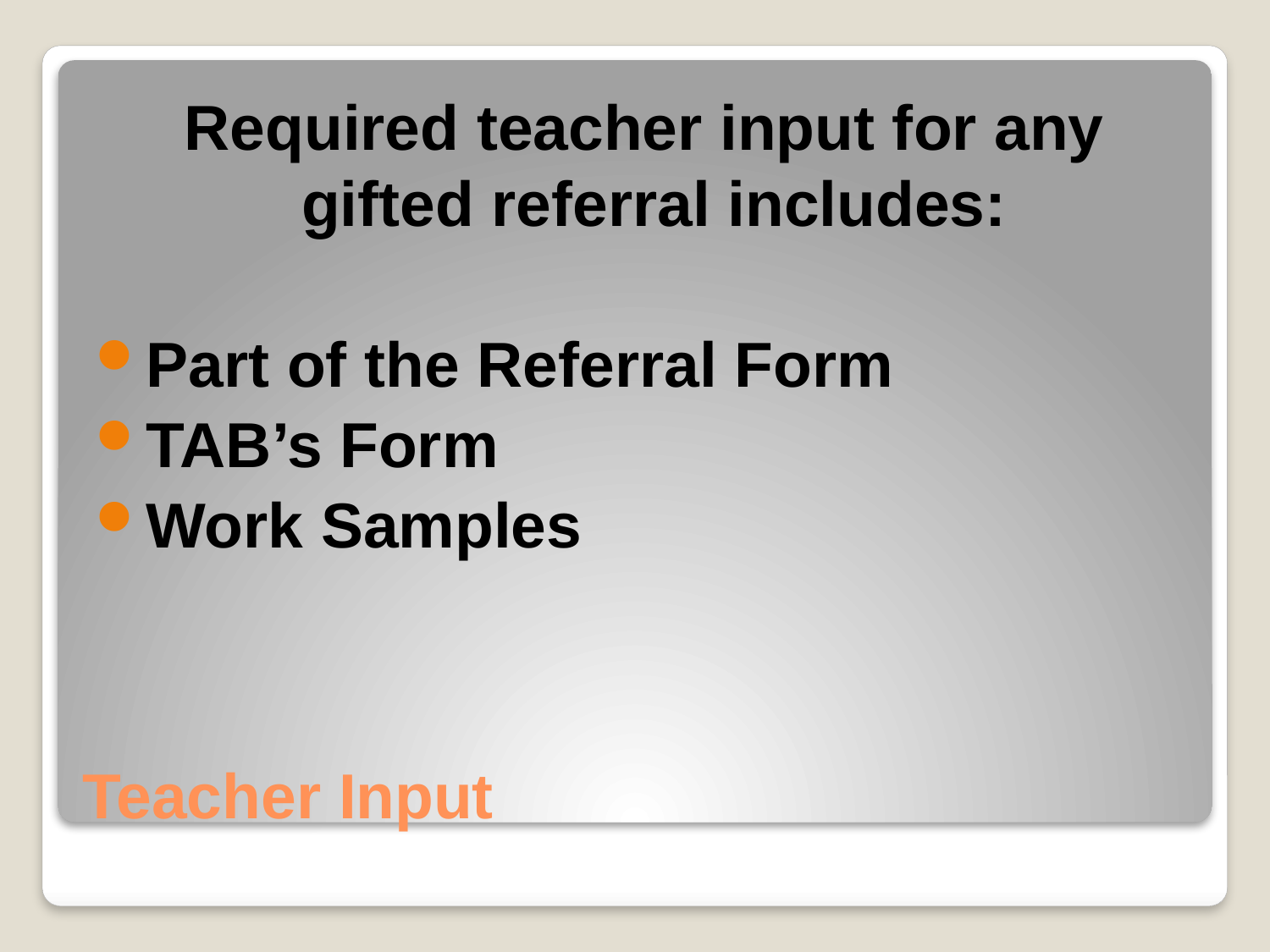

Required teacher input for any gifted referral includes:

Part of the Referral Form
TAB’s Form
Work Samples
# Teacher Input